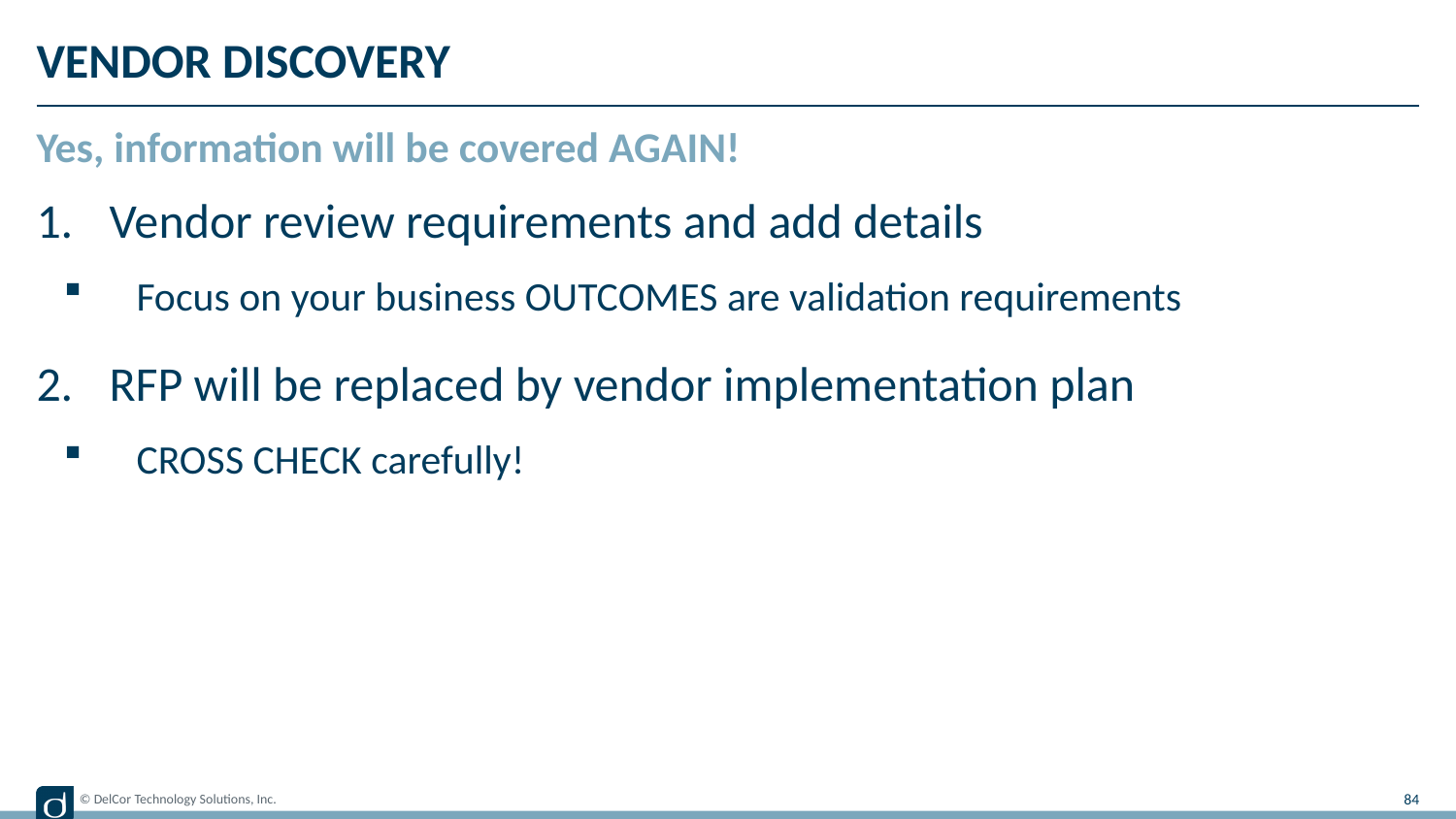

# Vendor Discovery
Yes, information will be covered AGAIN!
Vendor review requirements and add details
Focus on your business OUTCOMES are validation requirements
RFP will be replaced by vendor implementation plan
CROSS CHECK carefully!